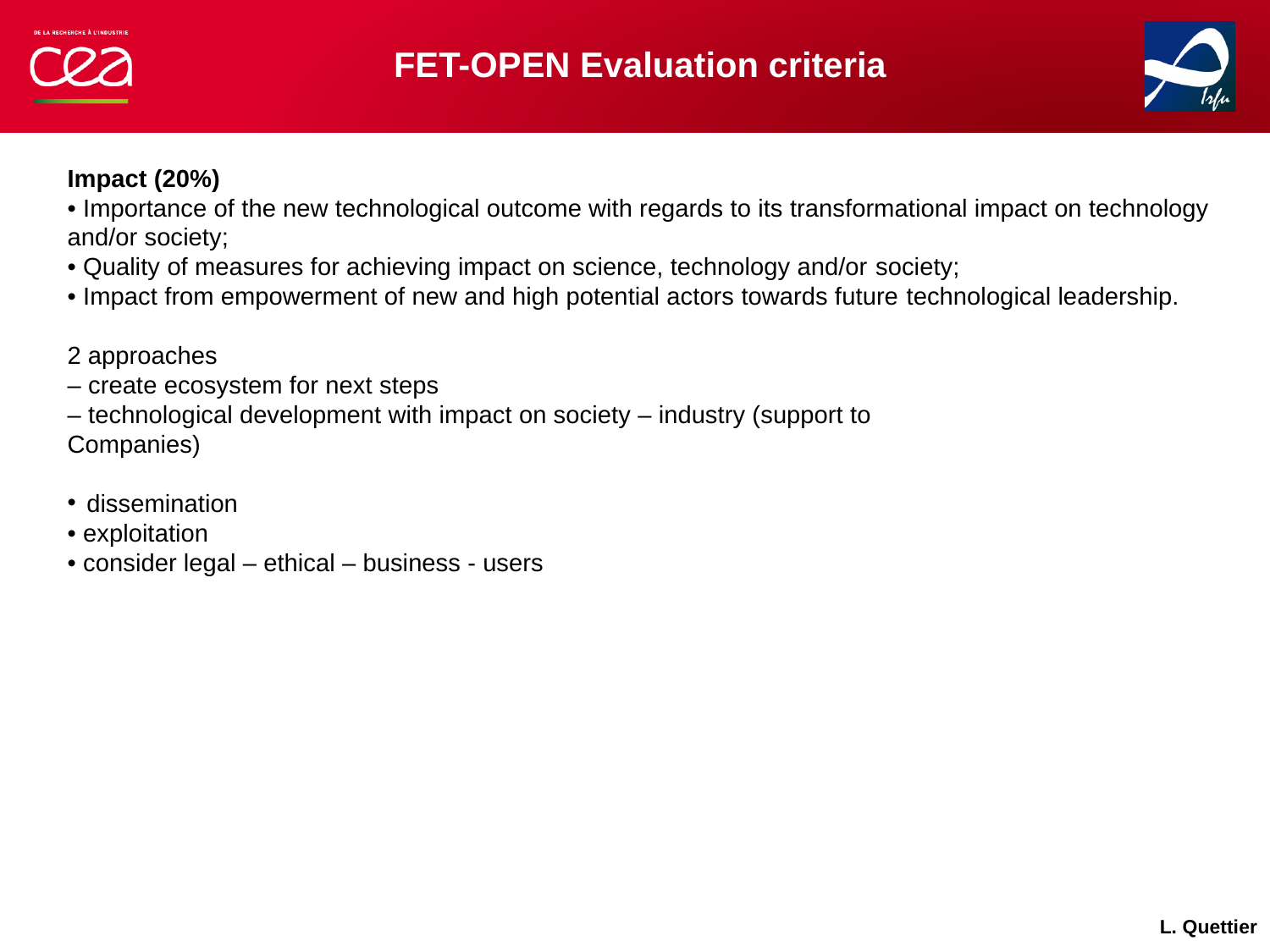

FET-OPEN Evaluation criteria
Impact (20%)
• Importance of the new technological outcome with regards to its transformational impact on technology and/or society;
• Quality of measures for achieving impact on science, technology and/or society;
• Impact from empowerment of new and high potential actors towards future technological leadership.

2 approaches
– create ecosystem for next steps
– technological development with impact on society – industry (support to
Companies)

 dissemination
• exploitation
• consider legal – ethical – business - users

L. Quettier